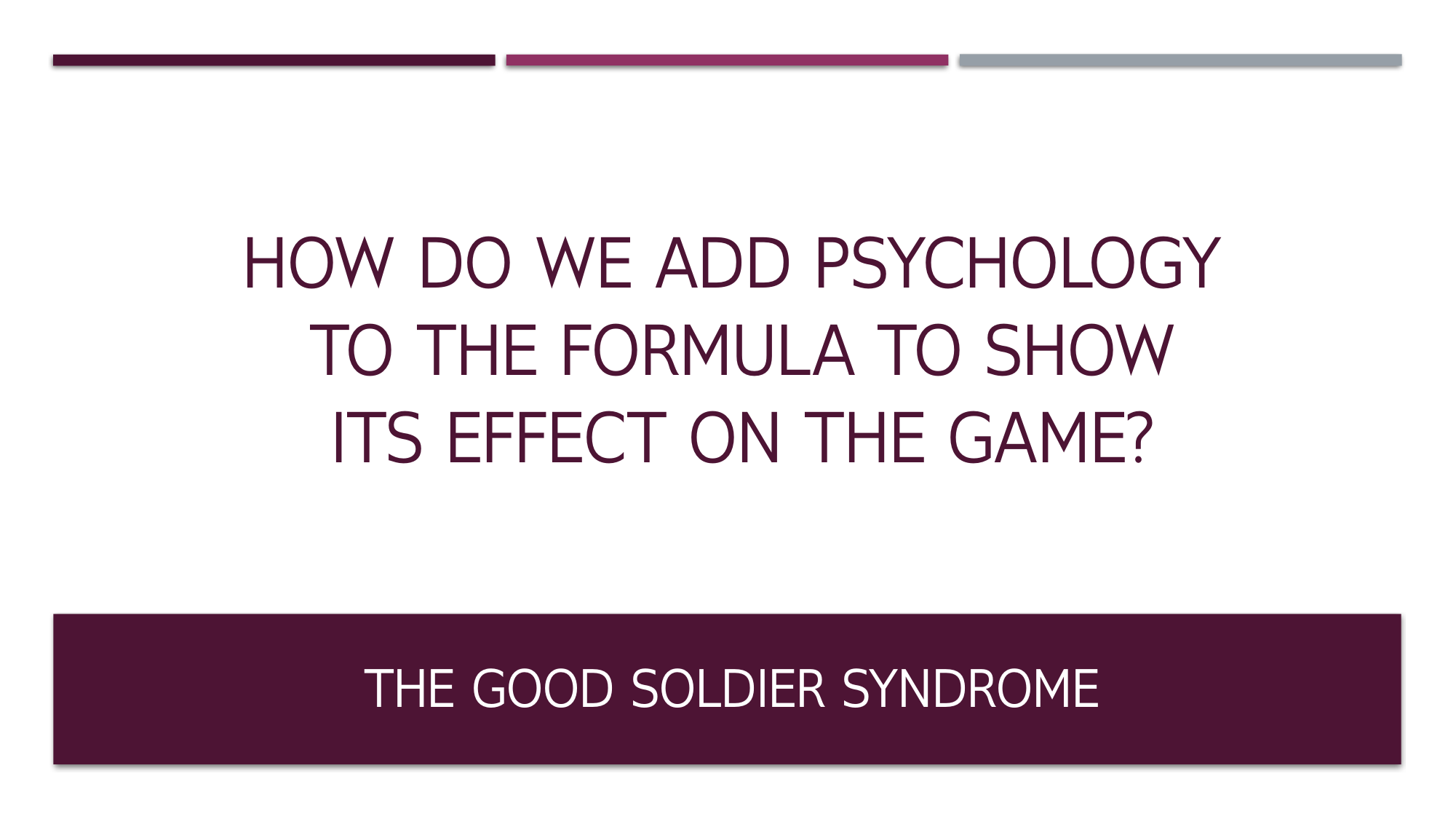

# How do we add psychology to the formula to show its effect on the game?
The good Soldier Syndrome